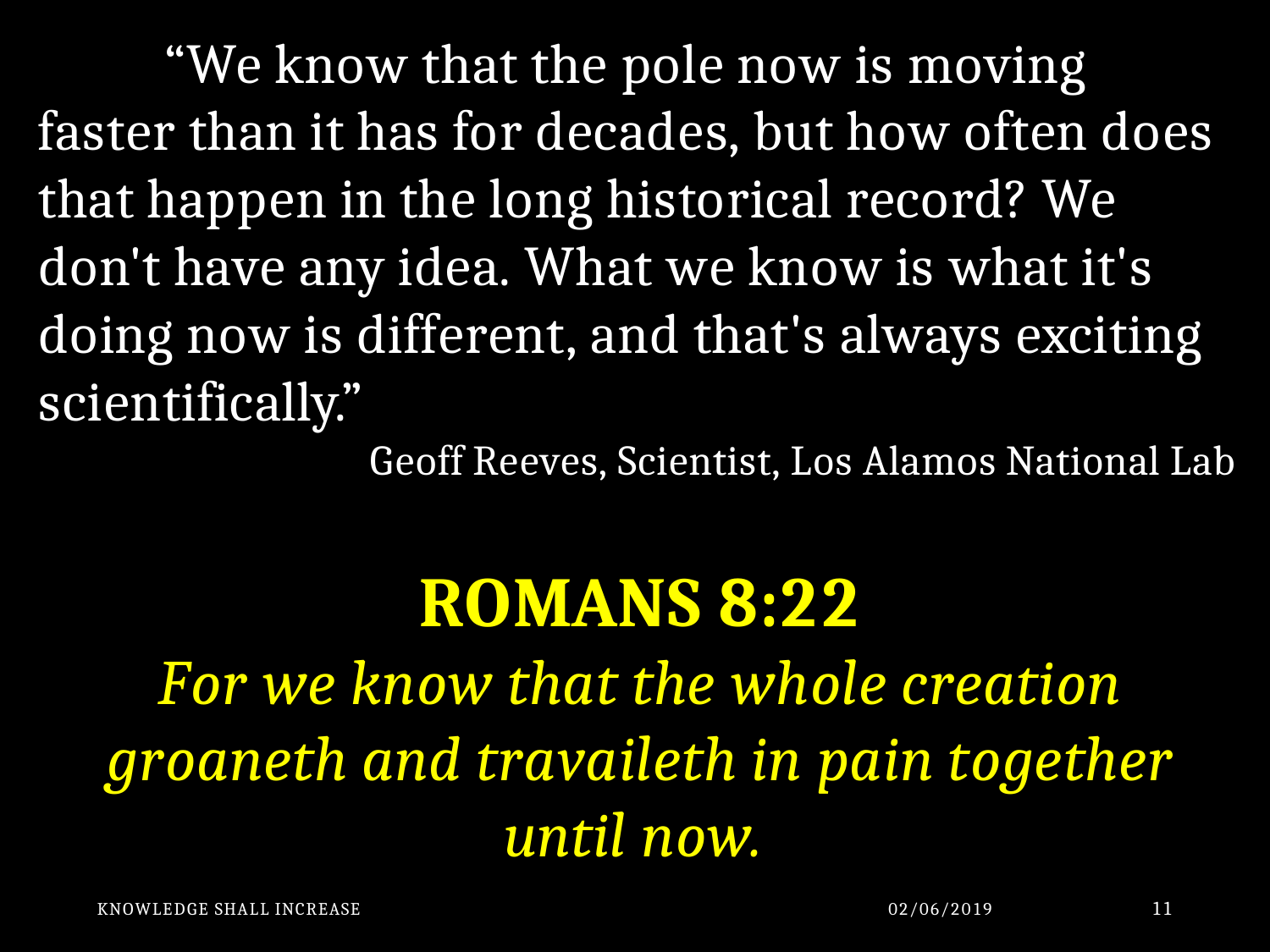

“We know that the pole now is moving faster than it has for decades, but how often does that happen in the long historical record? We don't have any idea. What we know is what it's doing now is different, and that's always exciting scientifically.”
Geoff Reeves, Scientist, Los Alamos National Lab
ROMANS 8:22
For we know that the whole creation groaneth and travaileth in pain together until now.
Knowledge Shall Increase
02/06/2019
11